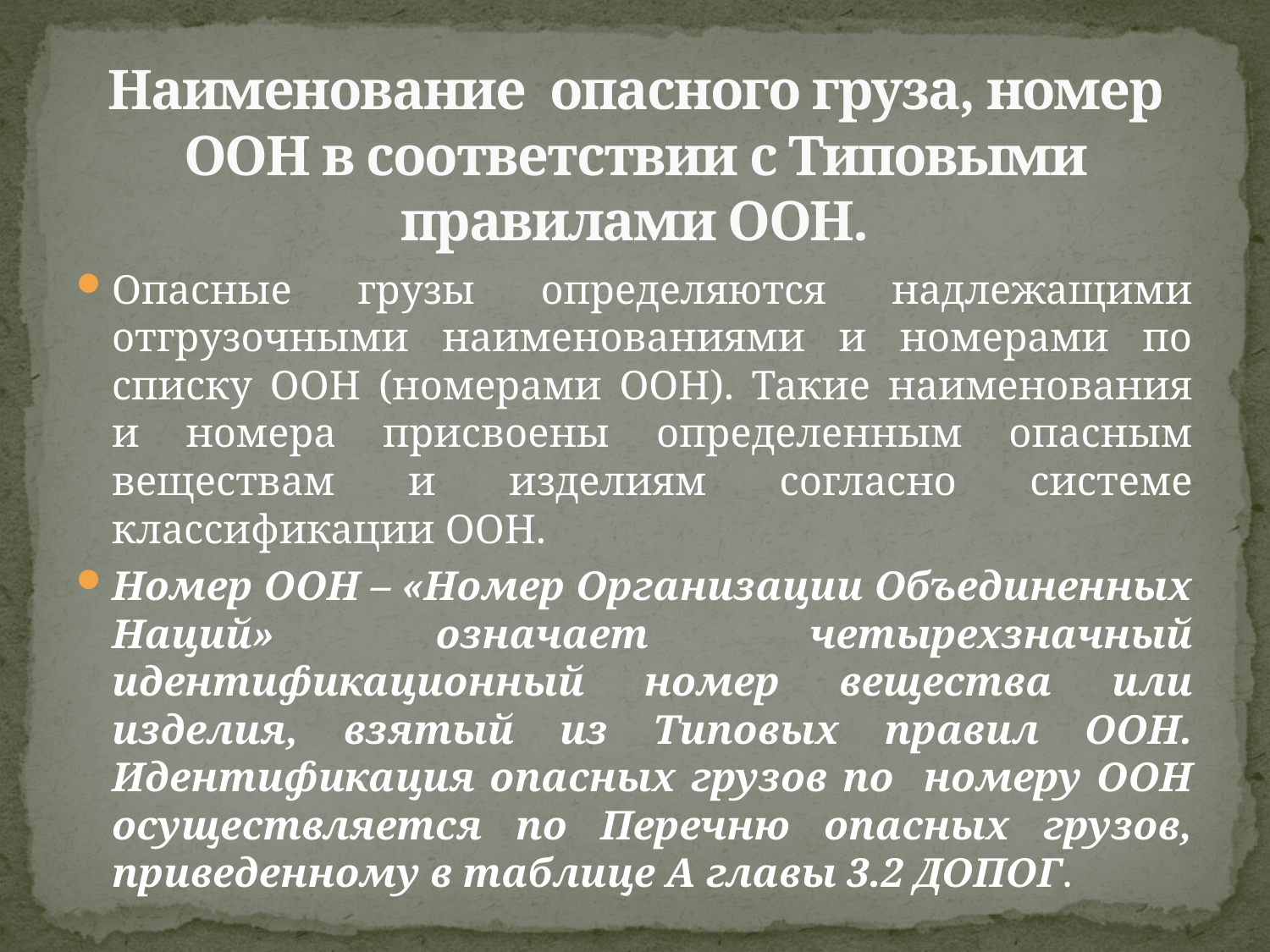

# Наименование  опасного груза, номер ООН в соответствии с Типовыми правилами ООН.
Опасные грузы определяются надлежащими отгрузочными наименованиями и номерами по списку ООН (номерами ООН). Такие наименования и номера присвоены определенным опасным веществам и изделиям согласно системе классификации ООН.
Номер ООН – «Номер Организации Объединенных Наций» означает четырехзначный идентификационный номер вещества или изделия, взятый из Типовых правил ООН. Идентификация опасных грузов по  номеру ООН осуществляется по Перечню опасных грузов, приведенному в таблице А главы 3.2 ДОПОГ.